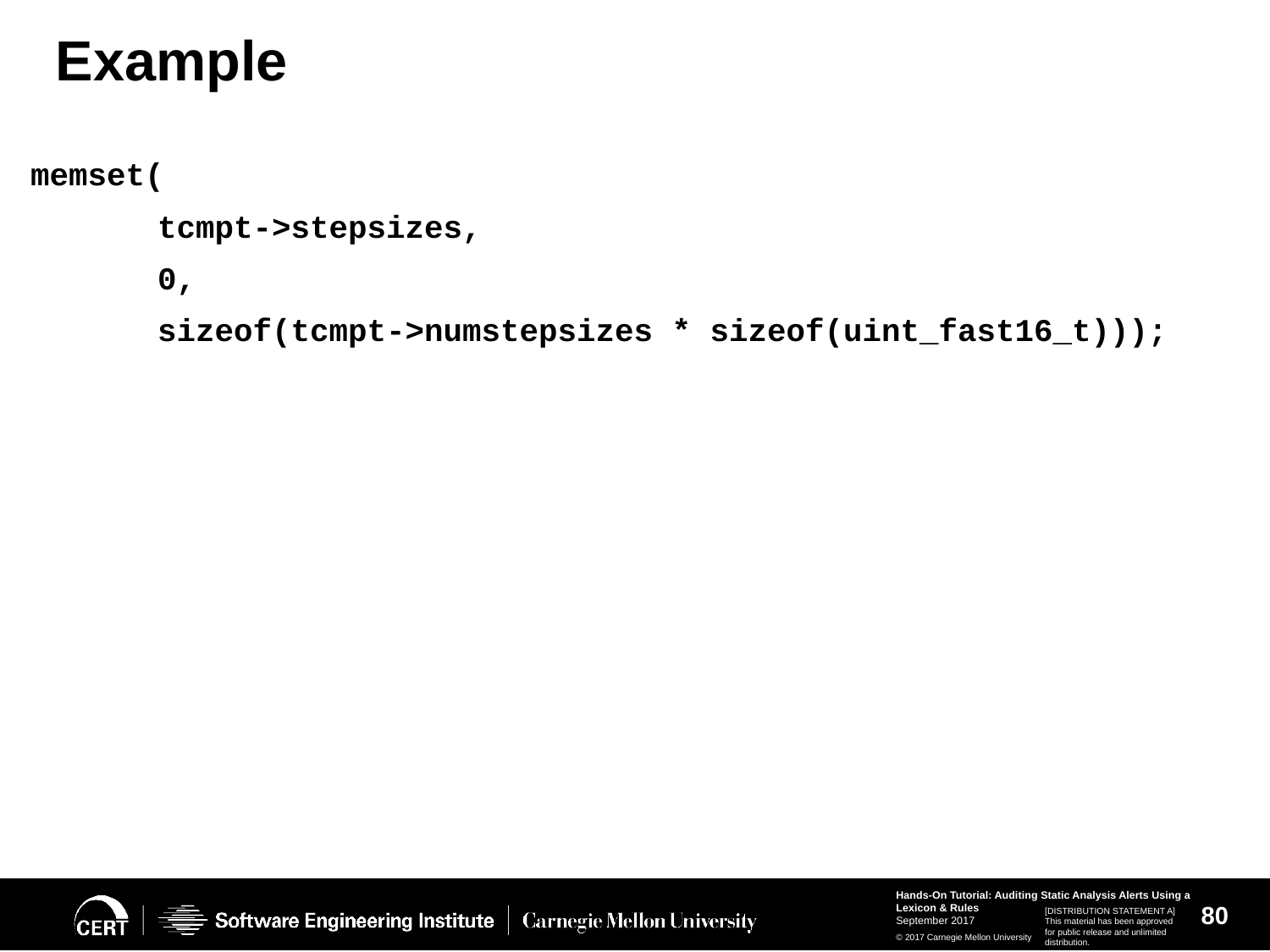

# Example
memset(
	tcmpt->stepsizes,
	0,
	sizeof(tcmpt->numstepsizes * sizeof(uint_fast16_t)));